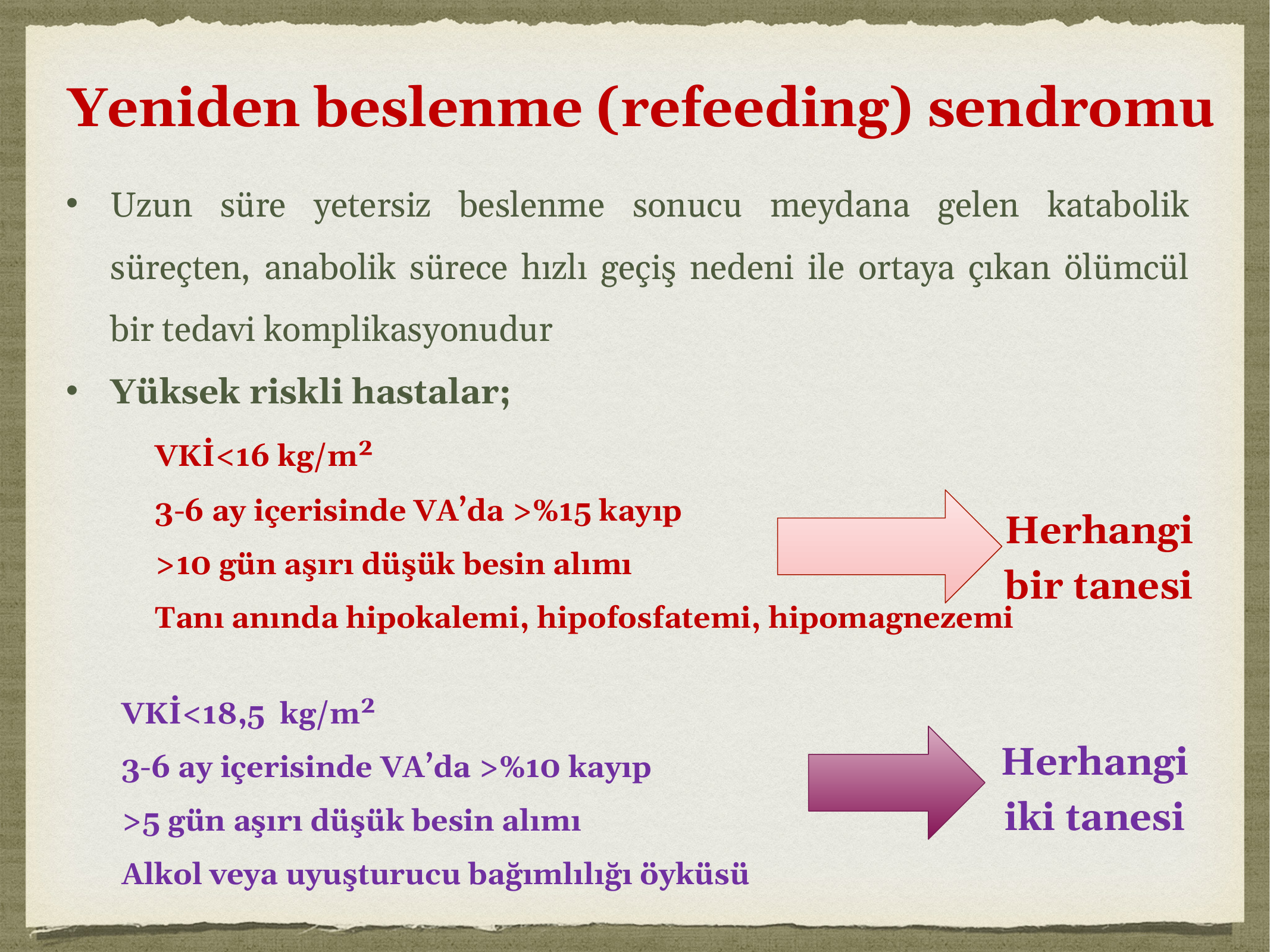

Yeniden beslenme (refeeding) sendromu
Uzun süre yetersiz beslenme sonucu meydana gelen katabolik süreçten, anabolik sürece hızlı geçiş nedeni ile ortaya çıkan ölümcül bir tedavi komplikasyonudur
Yüksek riskli hastalar;
	VKİ<16 kg/m²
	3-6 ay içerisinde VA’da >%15 kayıp
	>10 gün aşırı düşük besin alımı
	Tanı anında hipokalemi, hipofosfatemi, hipomagnezemi
Herhangi bir tanesi

VKİ<18,5  kg/m²
3-6 ay içerisinde VA’da >%10 kayıp
>5 gün aşırı düşük besin alımı
Alkol veya uyuşturucu bağımlılığı öyküsü
Herhangi iki tanesi